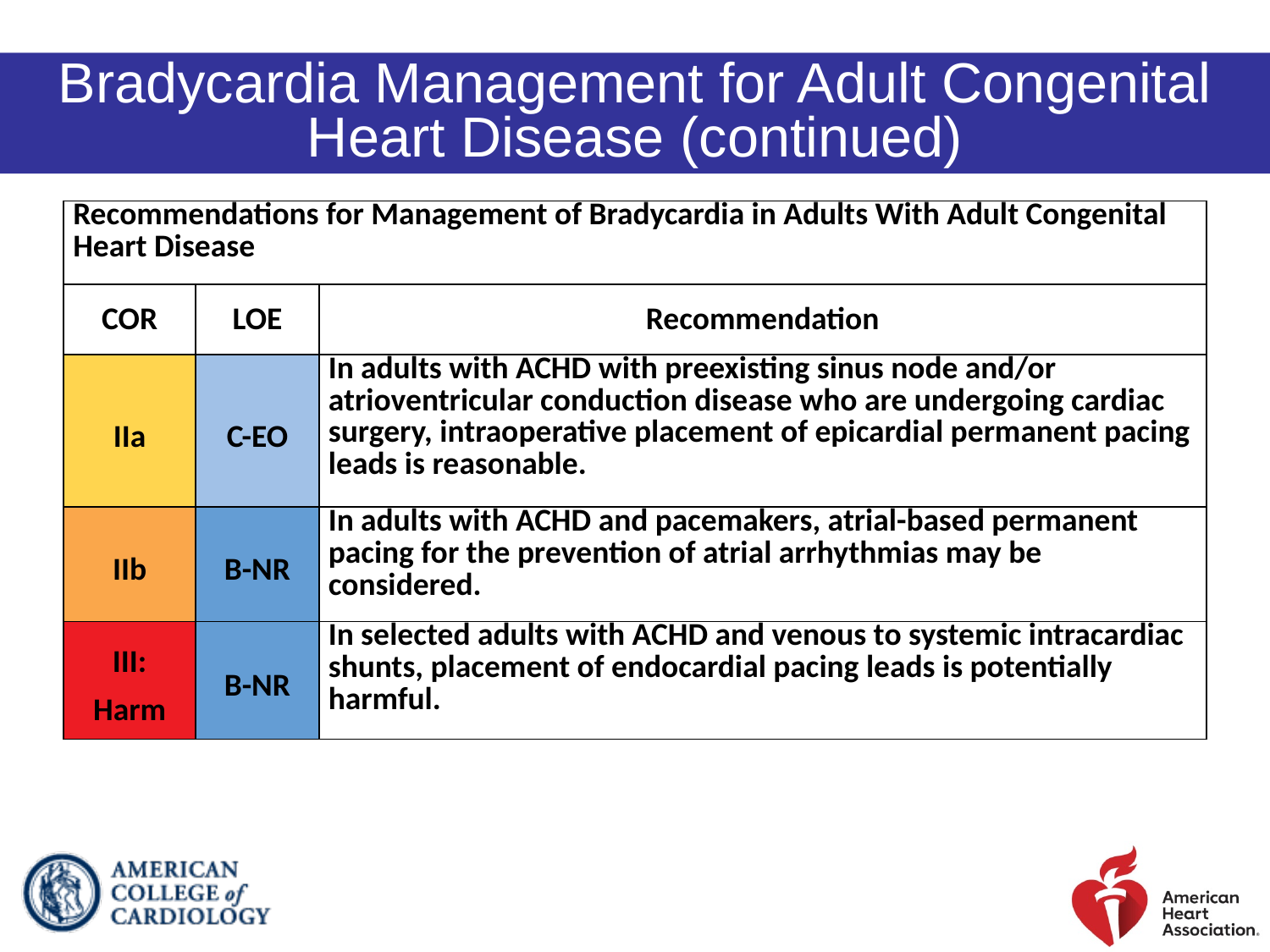

Bradycardia Management for Adult Congenital Heart Disease (continued)
| Recommendations for Management of Bradycardia in Adults With Adult Congenital Heart Disease |  |  |
| --- | --- | --- |
| COR | LOE | Recommendation |
| IIa | C-EO | In adults with ACHD with preexisting sinus node and/or atrioventricular conduction disease who are undergoing cardiac surgery, intraoperative placement of epicardial permanent pacing leads is reasonable. |
| IIb | B-NR | In adults with ACHD and pacemakers, atrial-based permanent pacing for the prevention of atrial arrhythmias may be considered. |
| III: Harm | B-NR | In selected adults with ACHD and venous to systemic intracardiac shunts, placement of endocardial pacing leads is potentially harmful. |